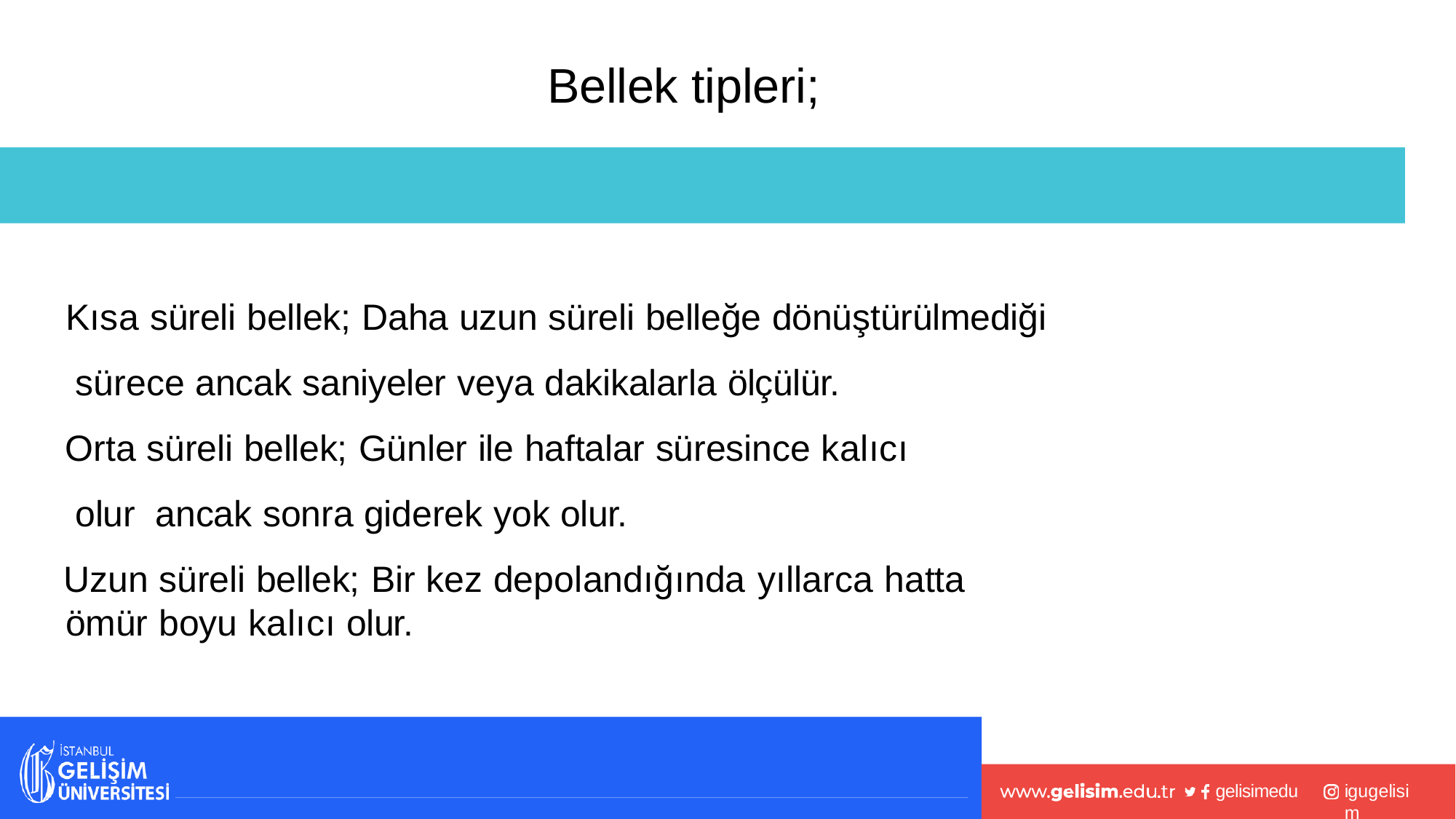

# Bellek tipleri;
Kısa süreli bellek; Daha uzun süreli belleğe dönüştürülmediği  sürece ancak saniyeler veya dakikalarla ölçülür.
Orta süreli bellek; Günler ile haftalar süresince kalıcı olur  ancak sonra giderek yok olur.
Uzun süreli bellek; Bir kez depolandığında yıllarca hatta ömür boyu kalıcı olur.
gelisimedu
igugelisim